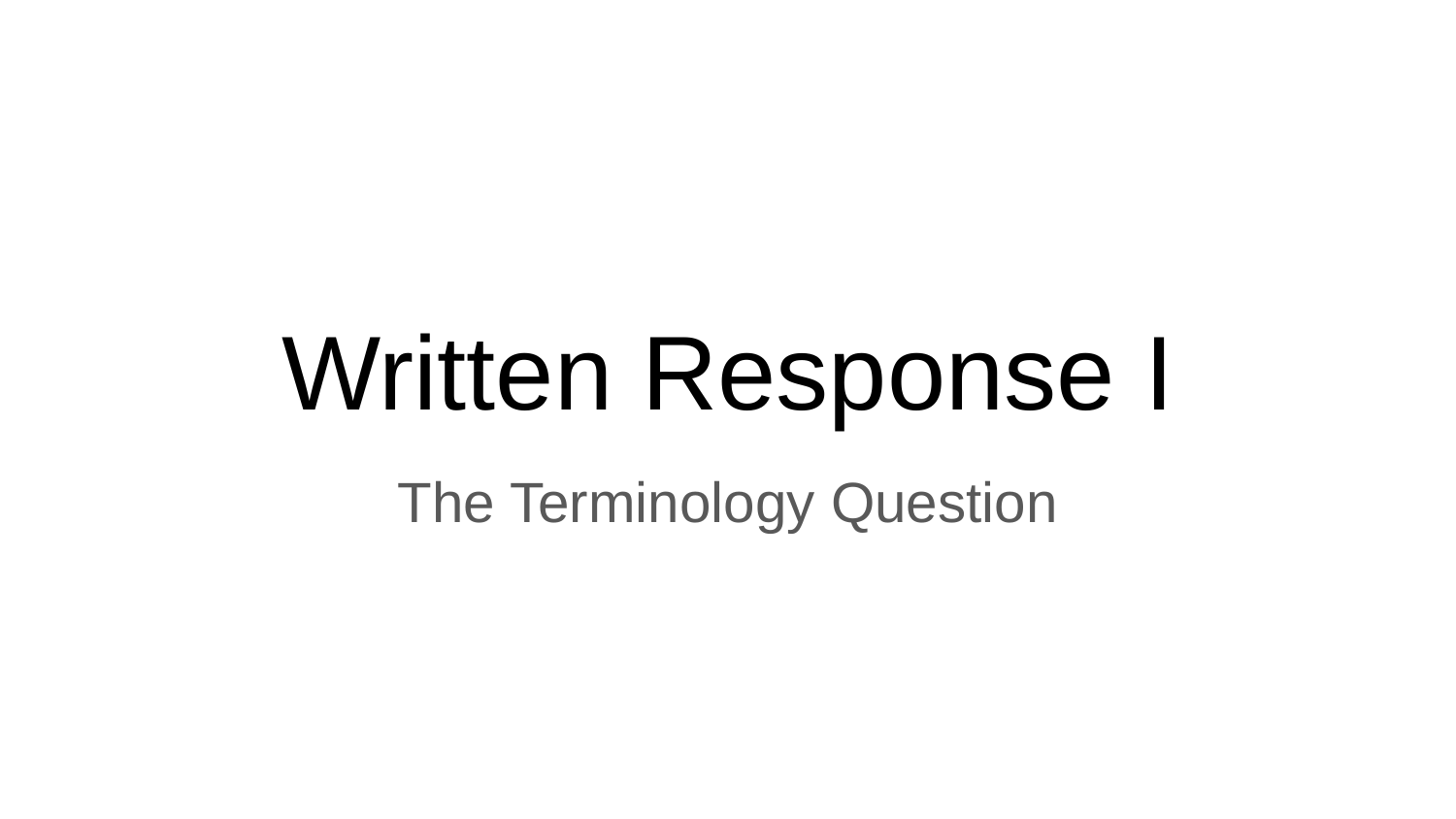

# Written Response I
The Terminology Question